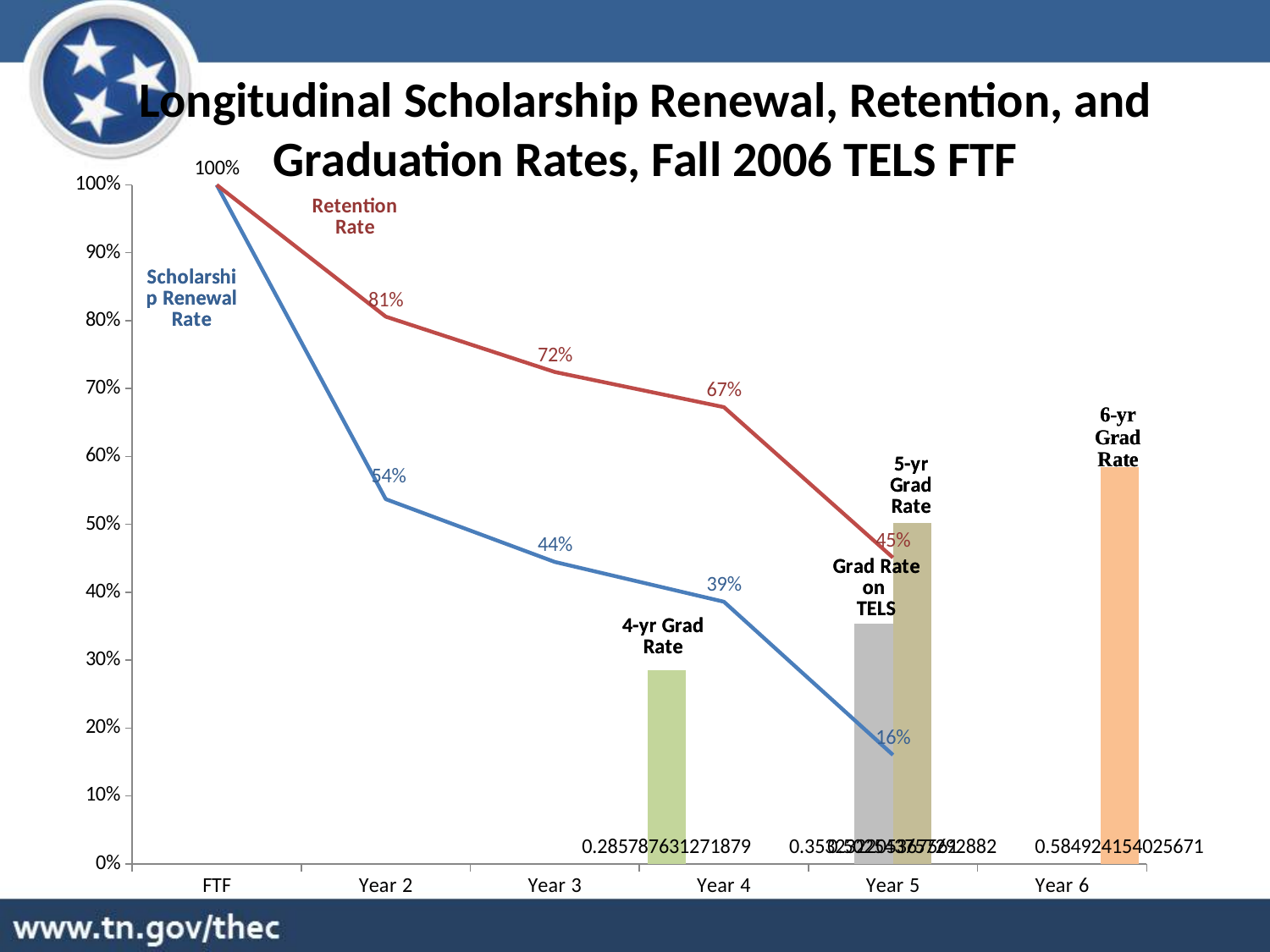

Longitudinal Scholarship Renewal, Retention, and Graduation Rates, Fall 2006 TELS FTF

### Chart

| Category | Grad w/in
4 yrs | Grad on TELS w/in 5 yrs | Grad w/in
5 yrs | Grad w/in
6 years | Renewal | Retention |
|---|---|---|---|---|---|---|
| FTF | None | None | None | None | 1.0 | 1.0 |
| Year 2 | None | None | None | None | 0.5371761960326721 | 0.8059276546091015 |
| Year 3 | None | None | None | None | 0.44471411901983665 | 0.7243873978996499 |
| Year 4 | 0.2857876312718787 | None | None | None | 0.38613768961493583 | 0.6727187864644107 |
| Year 5 | None | 0.3532322053675613 | 0.5025437572928821 | None | 0.16051341890315052 | 0.4510151691948658 |
| Year 6 | None | None | None | 0.584924154025671 | None | None |